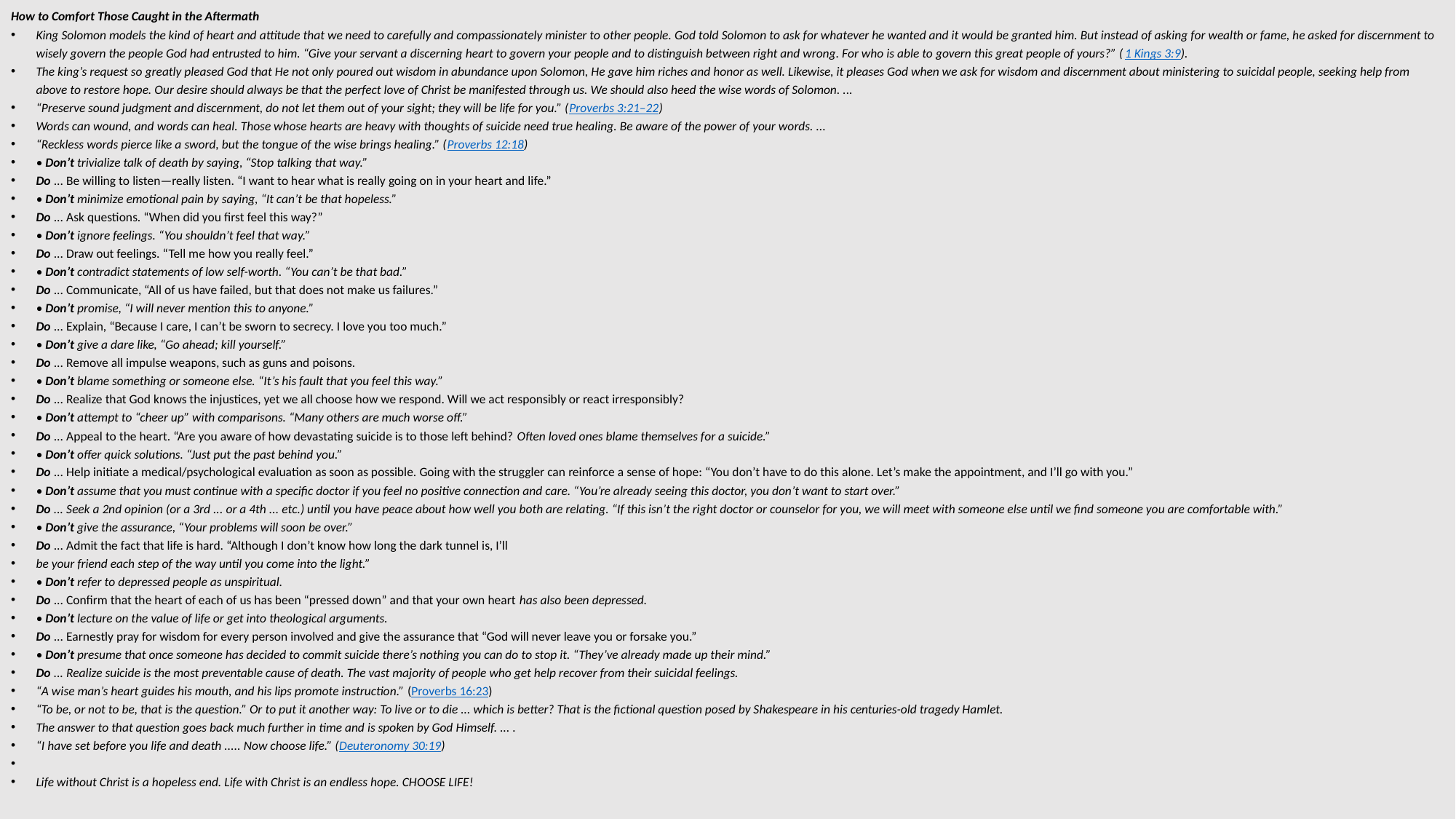

How to Comfort Those Caught in the Aftermath
King Solomon models the kind of heart and attitude that we need to carefully and compassionately minister to other people. God told Solomon to ask for whatever he wanted and it would be granted him. But instead of asking for wealth or fame, he asked for discernment to wisely govern the people God had entrusted to him. “Give your servant a discerning heart to govern your people and to distinguish between right and wrong. For who is able to govern this great people of yours?” (1 Kings 3:9).
The king’s request so greatly pleased God that He not only poured out wisdom in abundance upon Solomon, He gave him riches and honor as well. Likewise, it pleases God when we ask for wisdom and discernment about ministering to suicidal people, seeking help from above to restore hope. Our desire should always be that the perfect love of Christ be manifested through us. We should also heed the wise words of Solomon. ...
“Preserve sound judgment and discernment, do not let them out of your sight; they will be life for you.” (Proverbs 3:21–22)
Words can wound, and words can heal. Those whose hearts are heavy with thoughts of suicide need true healing. Be aware of the power of your words. ...
“Reckless words pierce like a sword, but the tongue of the wise brings healing.” (Proverbs 12:18)
• Don’t trivialize talk of death by saying, “Stop talking that way.”
Do ... Be willing to listen—really listen. “I want to hear what is really going on in your heart and life.”
• Don’t minimize emotional pain by saying, “It can’t be that hopeless.”
Do ... Ask questions. “When did you first feel this way?”
• Don’t ignore feelings. “You shouldn’t feel that way.”
Do ... Draw out feelings. “Tell me how you really feel.”
• Don’t contradict statements of low self-worth. “You can’t be that bad.”
Do ... Communicate, “All of us have failed, but that does not make us failures.”
• Don’t promise, “I will never mention this to anyone.”
Do ... Explain, “Because I care, I can’t be sworn to secrecy. I love you too much.”
• Don’t give a dare like, “Go ahead; kill yourself.”
Do ... Remove all impulse weapons, such as guns and poisons.
• Don’t blame something or someone else. “It’s his fault that you feel this way.”
Do ... Realize that God knows the injustices, yet we all choose how we respond. Will we act responsibly or react irresponsibly?
• Don’t attempt to “cheer up” with comparisons. “Many others are much worse off.”
Do ... Appeal to the heart. “Are you aware of how devastating suicide is to those left behind? Often loved ones blame themselves for a suicide.”
• Don’t offer quick solutions. “Just put the past behind you.”
Do ... Help initiate a medical/psychological evaluation as soon as possible. Going with the struggler can reinforce a sense of hope: “You don’t have to do this alone. Let’s make the appointment, and I’ll go with you.”
• Don’t assume that you must continue with a specific doctor if you feel no positive connection and care. “You’re already seeing this doctor, you don’t want to start over.”
Do ... Seek a 2nd opinion (or a 3rd ... or a 4th ... etc.) until you have peace about how well you both are relating. “If this isn’t the right doctor or counselor for you, we will meet with someone else until we find someone you are comfortable with.”
• Don’t give the assurance, “Your problems will soon be over.”
Do ... Admit the fact that life is hard. “Although I don’t know how long the dark tunnel is, I’ll
be your friend each step of the way until you come into the light.”
• Don’t refer to depressed people as unspiritual.
Do ... Confirm that the heart of each of us has been “pressed down” and that your own heart has also been depressed.
• Don’t lecture on the value of life or get into theological arguments.
Do ... Earnestly pray for wisdom for every person involved and give the assurance that “God will never leave you or forsake you.”
• Don’t presume that once someone has decided to commit suicide there’s nothing you can do to stop it. “They’ve already made up their mind.”
Do ... Realize suicide is the most preventable cause of death. The vast majority of people who get help recover from their suicidal feelings.
“A wise man’s heart guides his mouth, and his lips promote instruction.” (Proverbs 16:23)
“To be, or not to be, that is the question.” Or to put it another way: To live or to die ... which is better? That is the fictional question posed by Shakespeare in his centuries-old tragedy Hamlet.
The answer to that question goes back much further in time and is spoken by God Himself. ... .
“I have set before you life and death ..... Now choose life.” (Deuteronomy 30:19)

Life without Christ is a hopeless end. Life with Christ is an endless hope. CHOOSE LIFE!